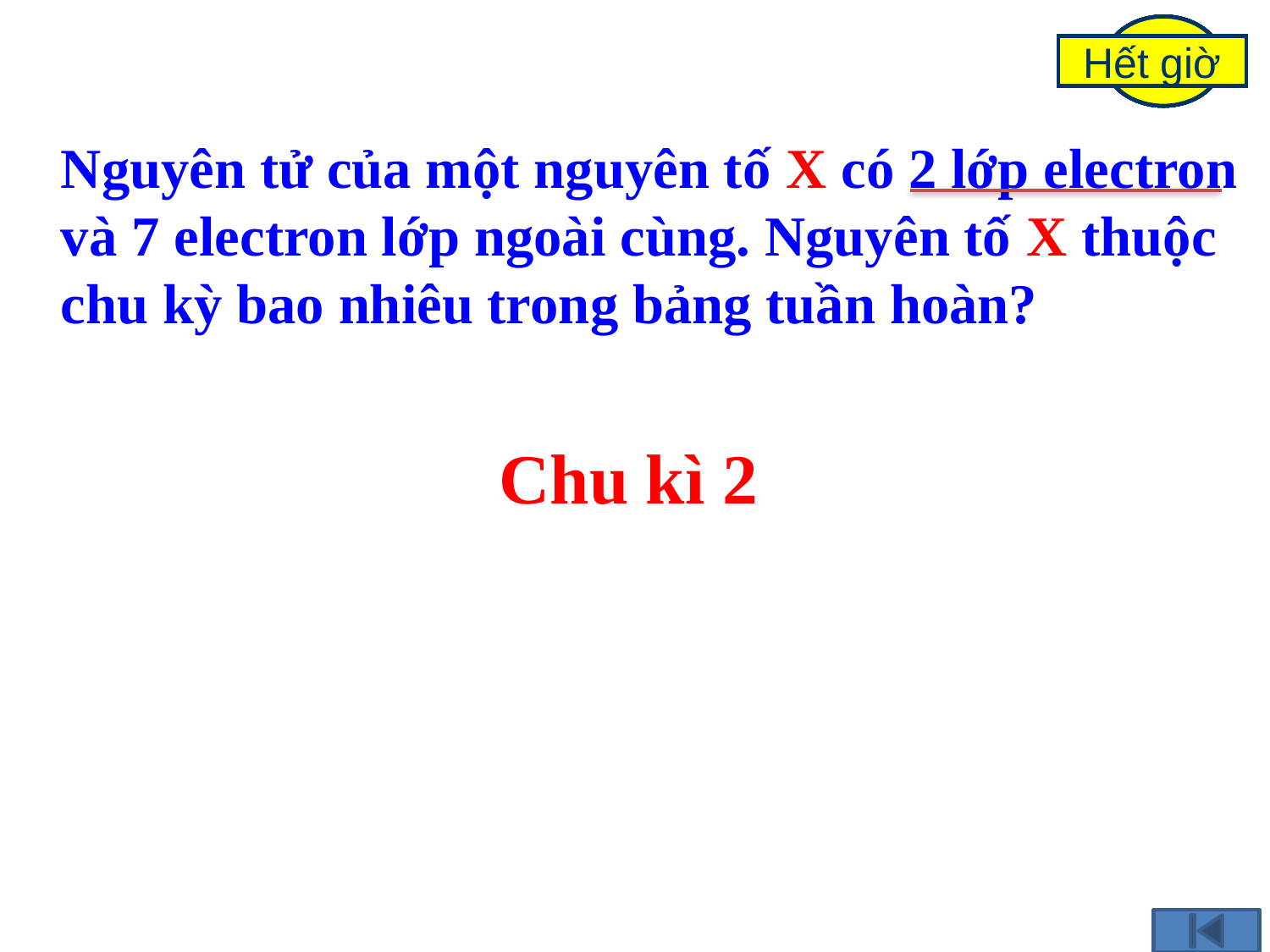

1
2
3
4
5
6
7
8
9
10
Hết giờ
Nguyên tử của một nguyên tố X có 2 lớp electron và 7 electron lớp ngoài cùng. Nguyên tố X thuộc chu kỳ bao nhiêu trong bảng tuần hoàn?
Chu kì 2